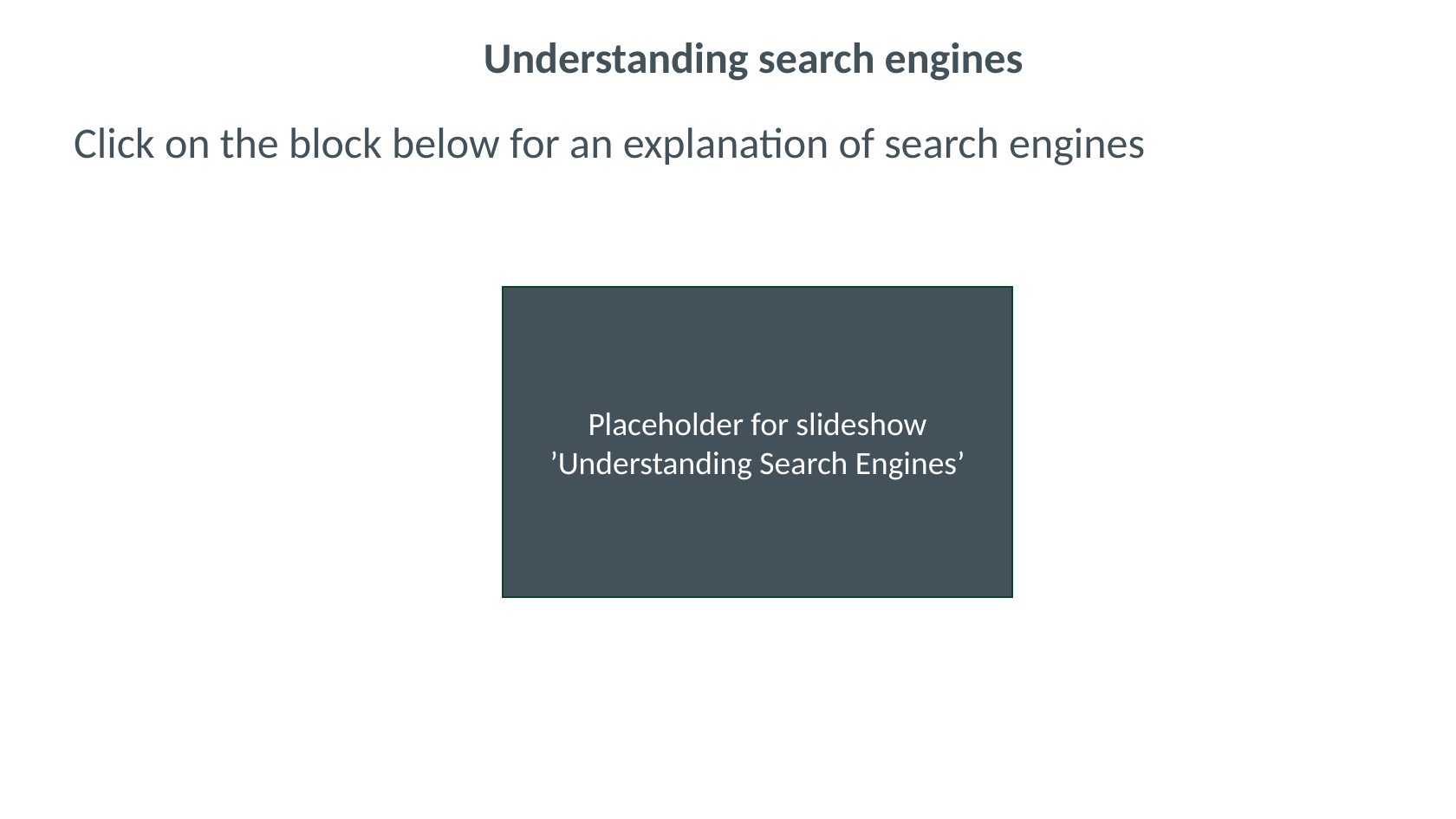

Understanding search engines
Click on the block below for an explanation of search engines
Placeholder for slideshow ’Understanding Search Engines’